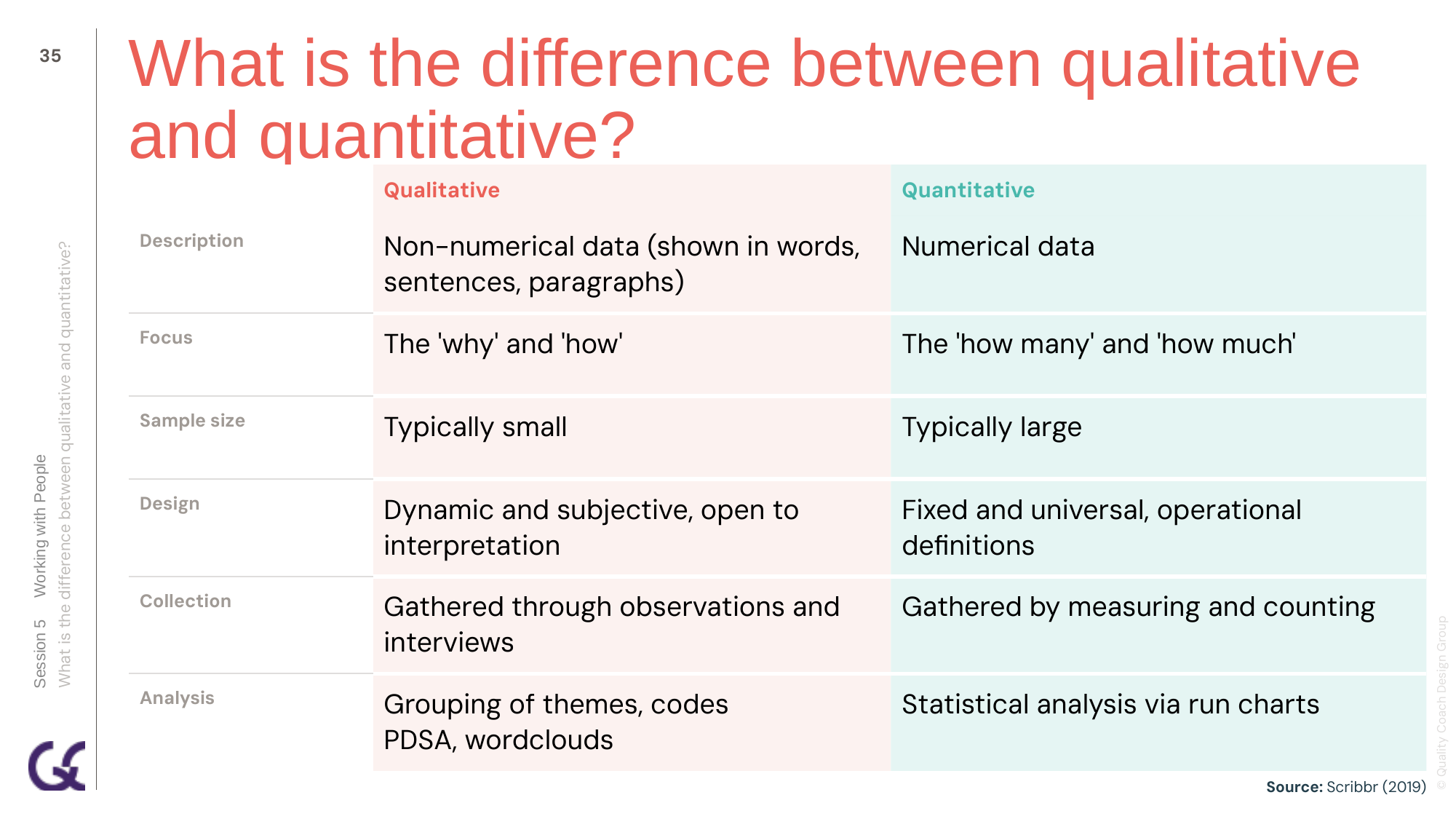

35
# What is the difference between qualitative and quantitative?
|  | Qualitative | Quantitative |
| --- | --- | --- |
| Description | Non-numerical data (shown in words, sentences, paragraphs) | Numerical data |
| Focus | The 'why' and 'how' | The 'how many' and 'how much' |
| Sample size | Typically small | Typically large |
| Design | Dynamic and subjective, open to interpretation | Fixed and universal, operational definitions |
| Collection | Gathered through observations and interviews | Gathered by measuring and counting |
| Analysis | Grouping of themes, codes PDSA, wordclouds | Statistical analysis via run charts |
Session 5     Working with People
What is the difference between qualitative and quantitative?
Source: Scribbr (2019)